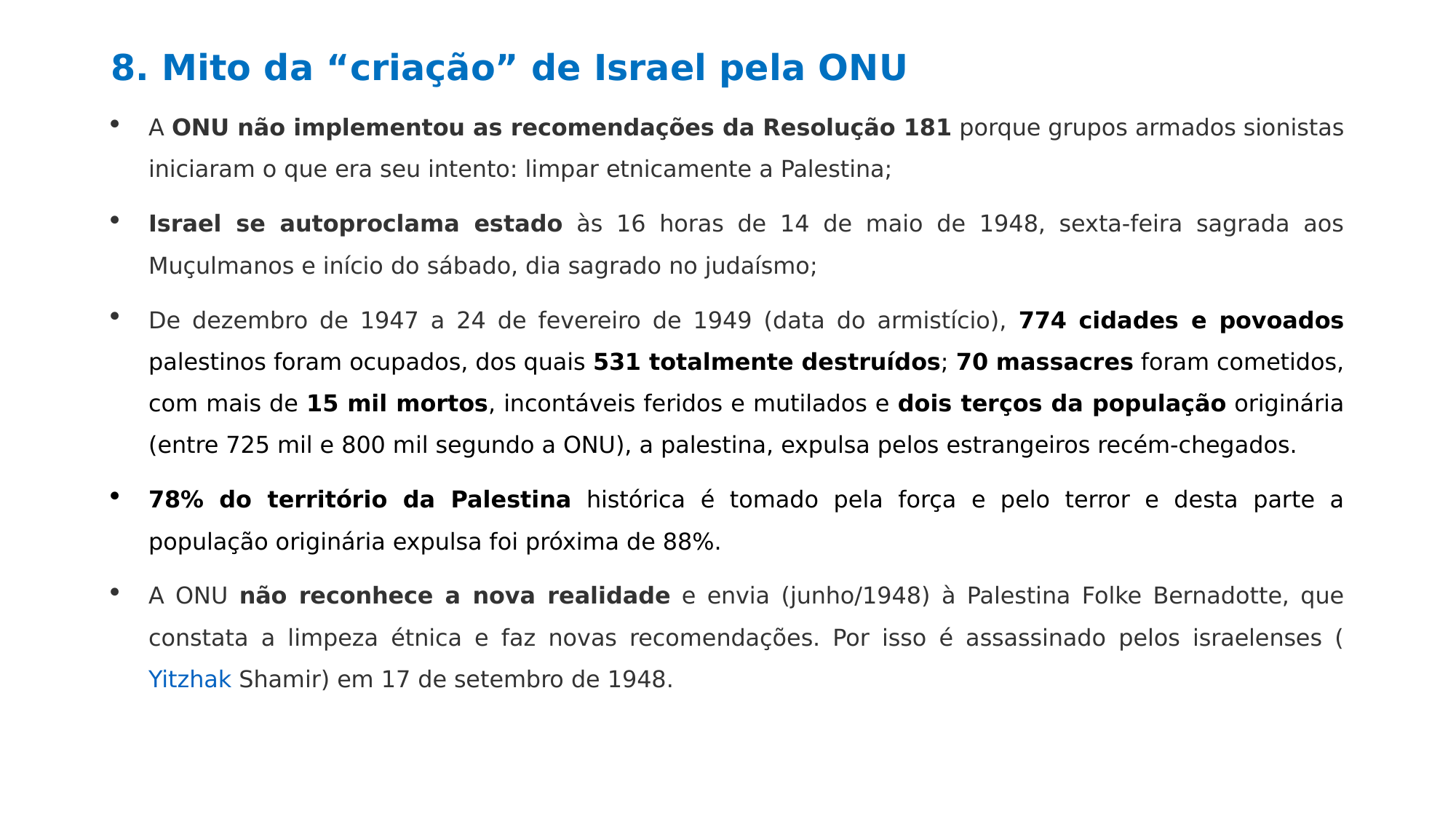

# 8. Mito da “criação” de Israel pela ONU
A ONU não implementou as recomendações da Resolução 181 porque grupos armados sionistas iniciaram o que era seu intento: limpar etnicamente a Palestina;
Israel se autoproclama estado às 16 horas de 14 de maio de 1948, sexta-feira sagrada aos Muçulmanos e início do sábado, dia sagrado no judaísmo;
De dezembro de 1947 a 24 de fevereiro de 1949 (data do armistício), 774 cidades e povoados palestinos foram ocupados, dos quais 531 totalmente destruídos; 70 massacres foram cometidos, com mais de 15 mil mortos, incontáveis feridos e mutilados e dois terços da população originária (entre 725 mil e 800 mil segundo a ONU), a palestina, expulsa pelos estrangeiros recém-chegados.
78% do território da Palestina histórica é tomado pela força e pelo terror e desta parte a população originária expulsa foi próxima de 88%.
A ONU não reconhece a nova realidade e envia (junho/1948) à Palestina Folke Bernadotte, que constata a limpeza étnica e faz novas recomendações. Por isso é assassinado pelos israelenses (Yitzhak Shamir) em 17 de setembro de 1948.